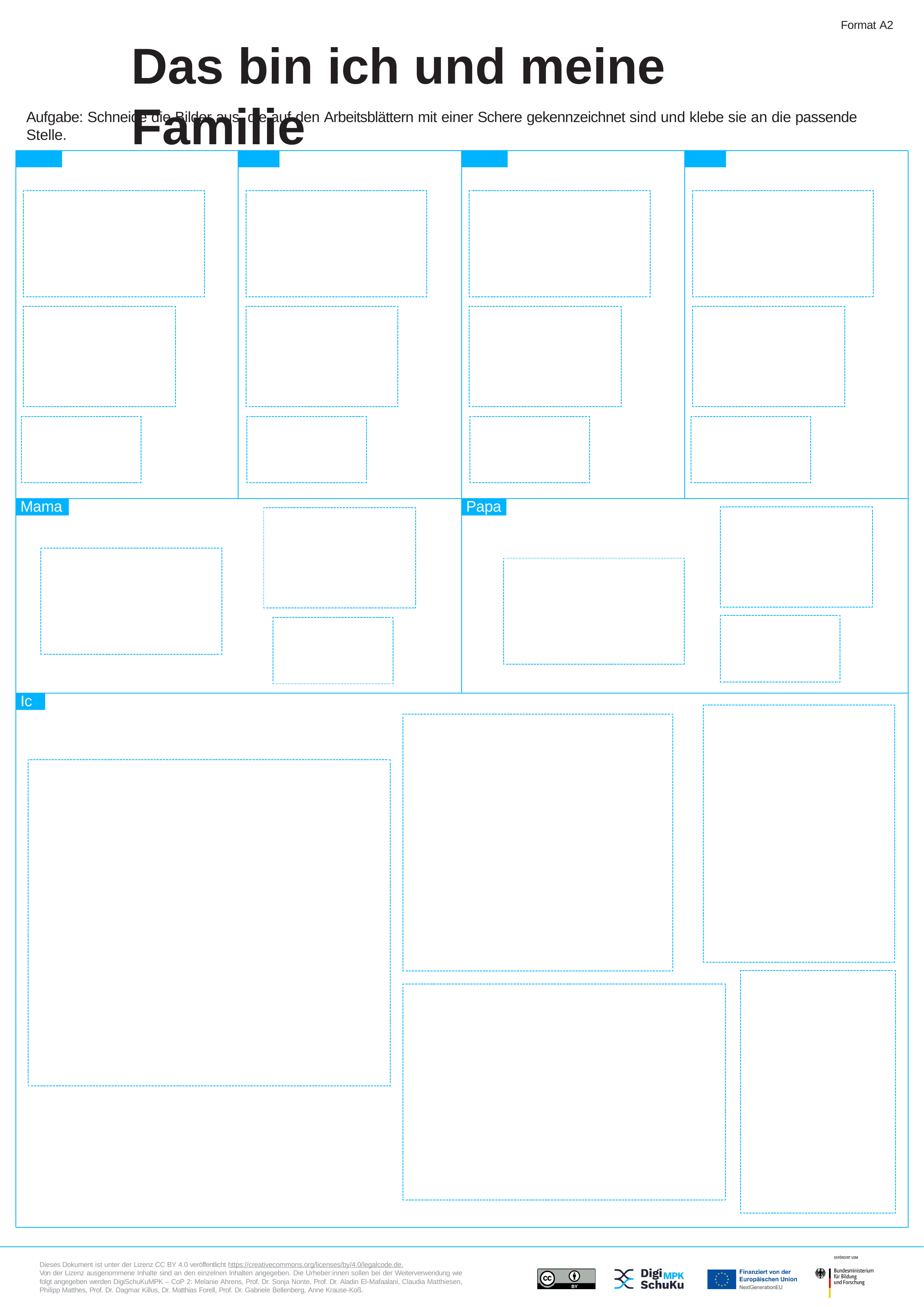

Format A2
# Das bin ich und meine Familie
Aufgabe: Schneide die Bilder aus, die auf den Arbeitsblättern mit einer Schere gekennzeichnet sind und klebe sie an die passende Stelle.

Oma	Opa	Oma	Opa

Mama
Papa
Ich
Dieses Dokument ist unter der Lizenz CC BY 4.0 veröffentlicht https://creativecommons.org/licenses/by/4.0/legalcode.de.
Von der Lizenz ausgenommene Inhalte sind an den einzelnen Inhalten angegeben. Die Urheber:innen sollen bei der Weiterverwendung wie folgt angegeben werden DigiSchuKuMPK – CoP 2: Melanie Ahrens, Prof. Dr. Sonja Nonte, Prof. Dr. Aladin El-Mafaalani, Claudia Matthiesen, Philipp Matthes, Prof. Dr. Dagmar Killus, Dr. Matthias Forell, Prof. Dr. Gabriele Bellenberg, Anne Krause-Koß.